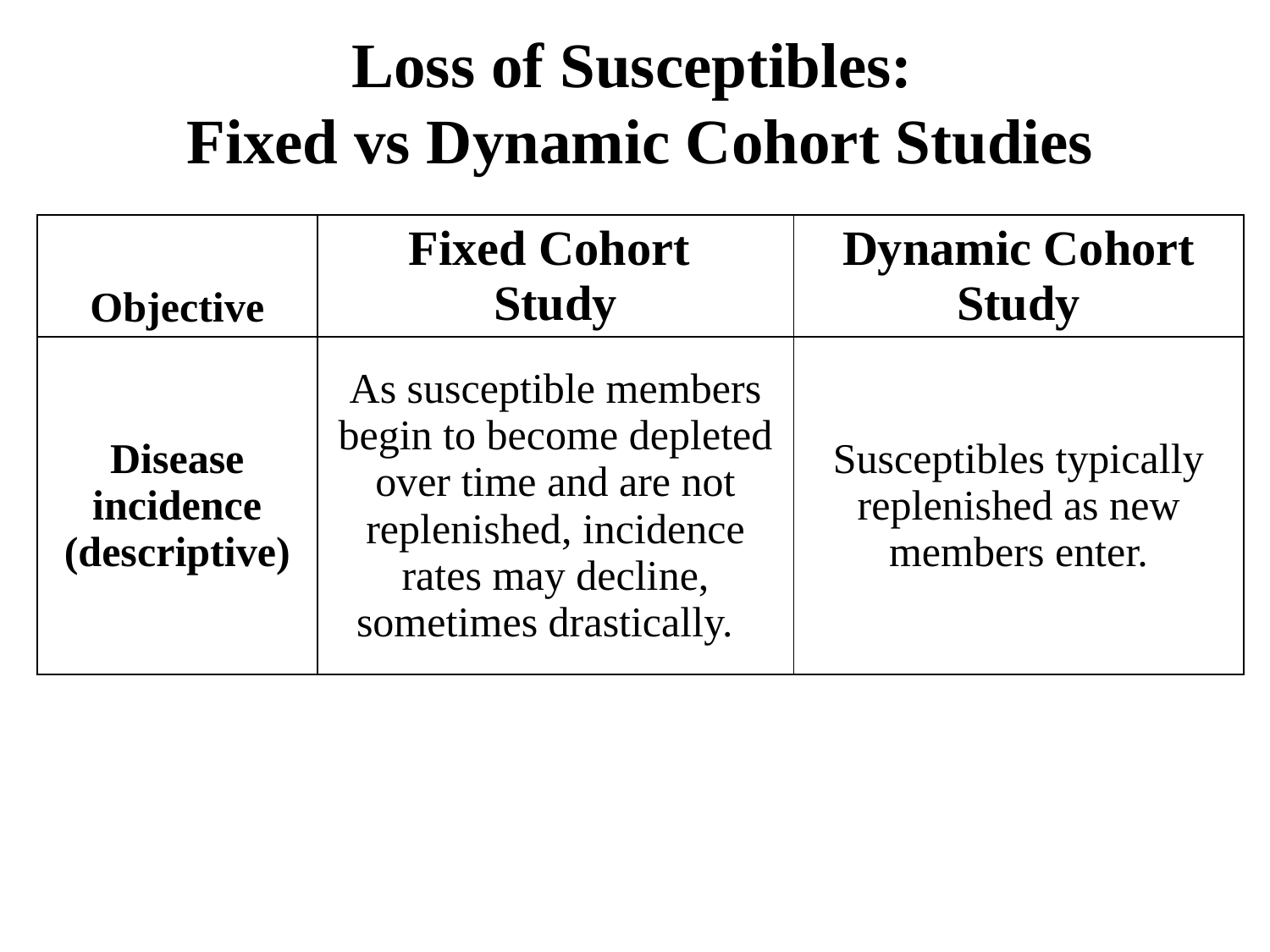

# Loss of Susceptibles: Fixed vs Dynamic Cohort Studies
| Objective | Fixed Cohort Study | Dynamic Cohort Study |
| --- | --- | --- |
| Disease incidence (descriptive) | As susceptible members begin to become depleted over time and are not replenished, incidence rates may decline, sometimes drastically. | Susceptibles typically replenished as new members enter. |